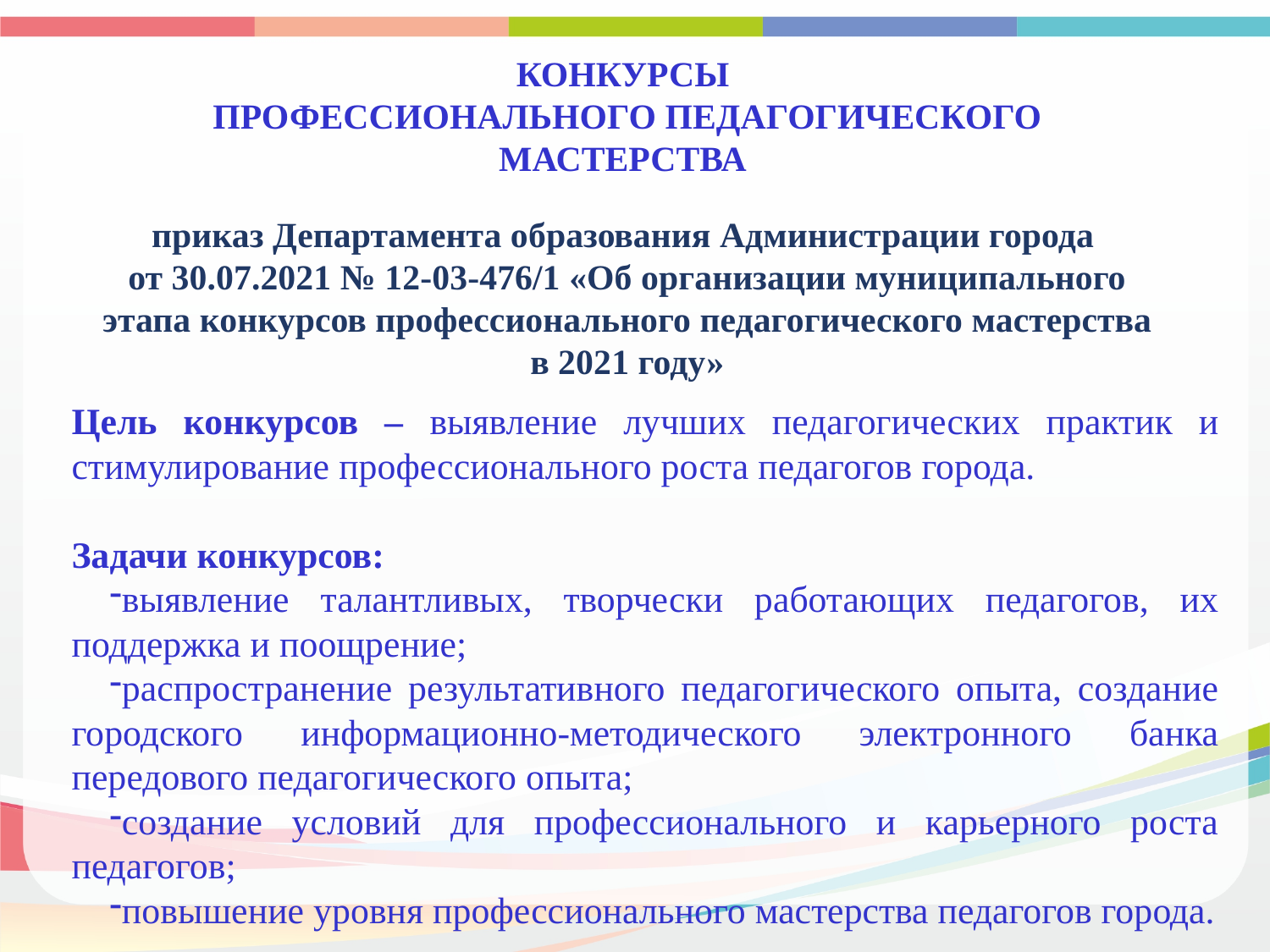

КОНКУРСЫ
ПРОФЕССИОНАЛЬНОГО ПЕДАГОГИЧЕСКОГО МАСТЕРСТВА

приказ Департамента образования Администрации города
от 30.07.2021 № 12-03-476/1 «Об организации муниципального этапа конкурсов профессионального педагогического мастерства в 2021 году»
Цель конкурсов – выявление лучших педагогических практик и стимулирование профессионального роста педагогов города.

Задачи конкурсов:
выявление талантливых, творчески работающих педагогов, их поддержка и поощрение;
распространение результативного педагогического опыта, создание городского информационно-методического электронного банка передового педагогического опыта;
создание условий для профессионального и карьерного роста педагогов;
повышение уровня профессионального мастерства педагогов города.